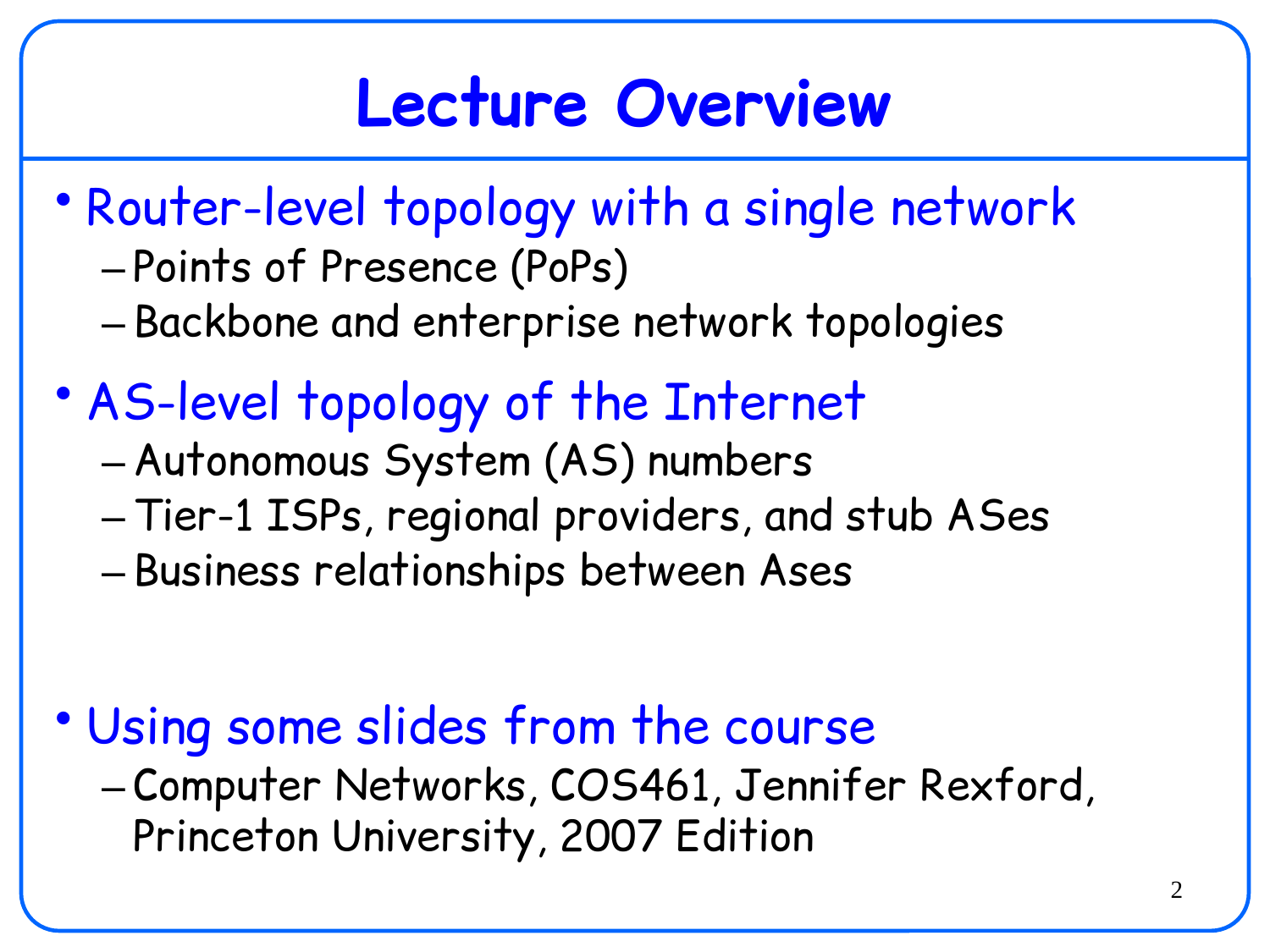

# Lecture Overview
Router-level topology with a single network
Points of Presence (PoPs)
Backbone and enterprise network topologies
AS-level topology of the Internet
Autonomous System (AS) numbers
Tier-1 ISPs, regional providers, and stub ASes
Business relationships between Ases

Using some slides from the course
Computer Networks, COS461, Jennifer Rexford, Princeton University, 2007 Edition

2